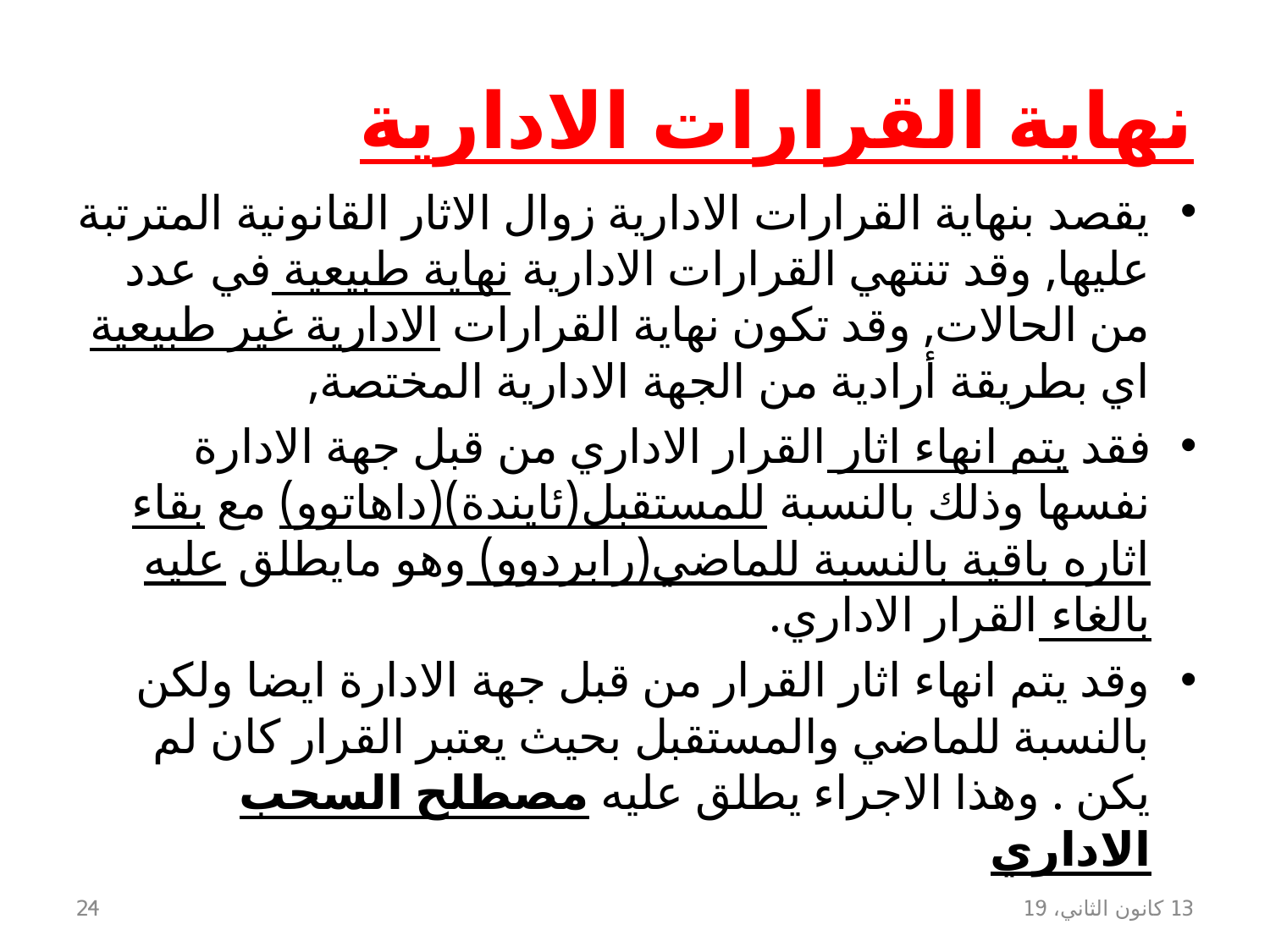

# نهاية القرارات الادارية
يقصد بنهاية القرارات الادارية زوال الاثار القانونية المترتبة عليها, وقد تنتهي القرارات الادارية نهاية طبيعية في عدد من الحالات, وقد تكون نهاية القرارات الادارية غير طبيعية اي بطريقة أرادية من الجهة الادارية المختصة,
فقد يتم انهاء اثار القرار الاداري من قبل جهة الادارة نفسها وذلك بالنسبة للمستقبل(ئايندة)(داهاتوو) مع بقاء اثاره باقية بالنسبة للماضي(رابردوو) وهو مايطلق عليه بالغاء القرار الاداري.
وقد يتم انهاء اثار القرار من قبل جهة الادارة ايضا ولكن بالنسبة للماضي والمستقبل بحيث يعتبر القرار كان لم يكن . وهذا الاجراء يطلق عليه مصطلح السحب الاداري
24
13 كانون الثاني، 19